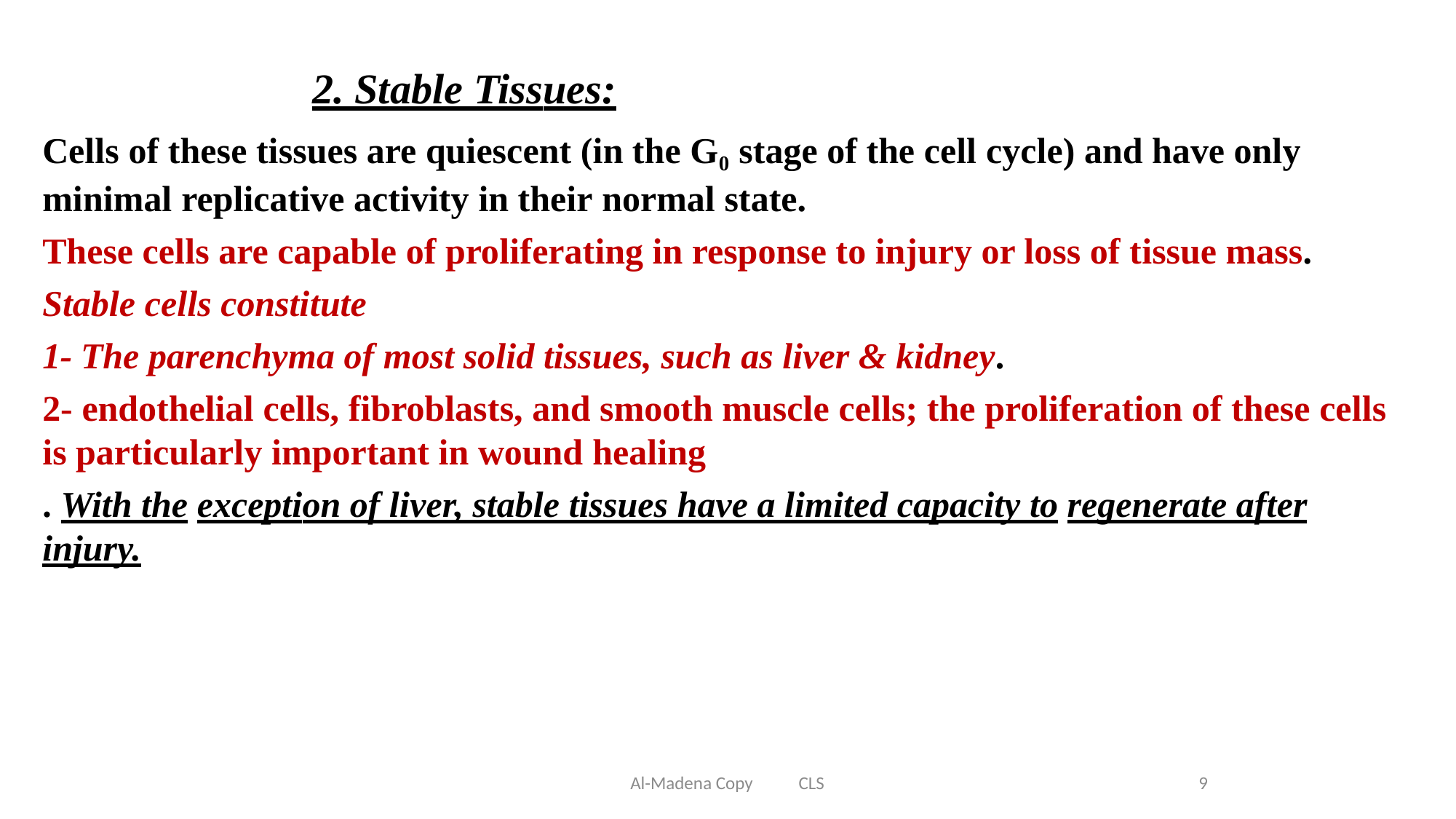

2. Stable Tissues:
Cells of these tissues are quiescent (in the G0 stage of the cell cycle) and have only minimal replicative activity in their normal state.
These cells are capable of proliferating in response to injury or loss of tissue mass.
Stable cells constitute
1- The parenchyma of most solid tissues, such as liver & kidney.
2- endothelial cells, fibroblasts, and smooth muscle cells; the proliferation of these cells is particularly important in wound healing
. With the exception of liver, stable tissues have a limited capacity to regenerate after injury.
Al-Madena Copy           CLS
9